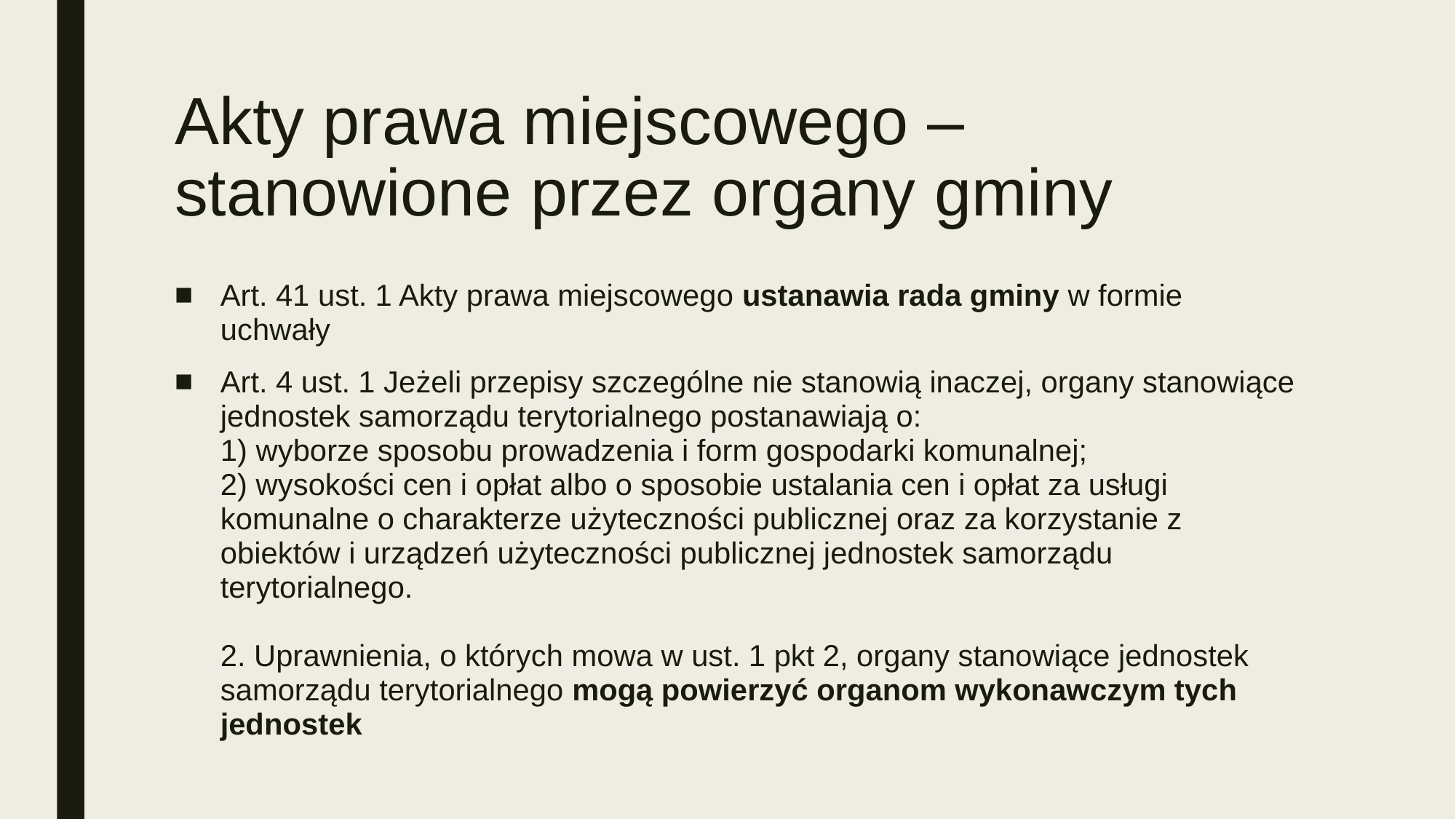

# Akty prawa miejscowego – stanowione przez organy gminy
Art. 41 ust. 1 Akty prawa miejscowego ustanawia rada gminy w formie uchwały
Art. 4 ust. 1 Jeżeli przepisy szczególne nie stanowią inaczej, organy stanowiące jednostek samorządu terytorialnego postanawiają o:
1) wyborze sposobu prowadzenia i form gospodarki komunalnej;
2) wysokości cen i opłat albo o sposobie ustalania cen i opłat za usługi komunalne o charakterze użyteczności publicznej oraz za korzystanie z obiektów i urządzeń użyteczności publicznej jednostek samorządu terytorialnego.
2. Uprawnienia, o których mowa w ust. 1 pkt 2, organy stanowiące jednostek samorządu terytorialnego mogą powierzyć organom wykonawczym tych jednostek